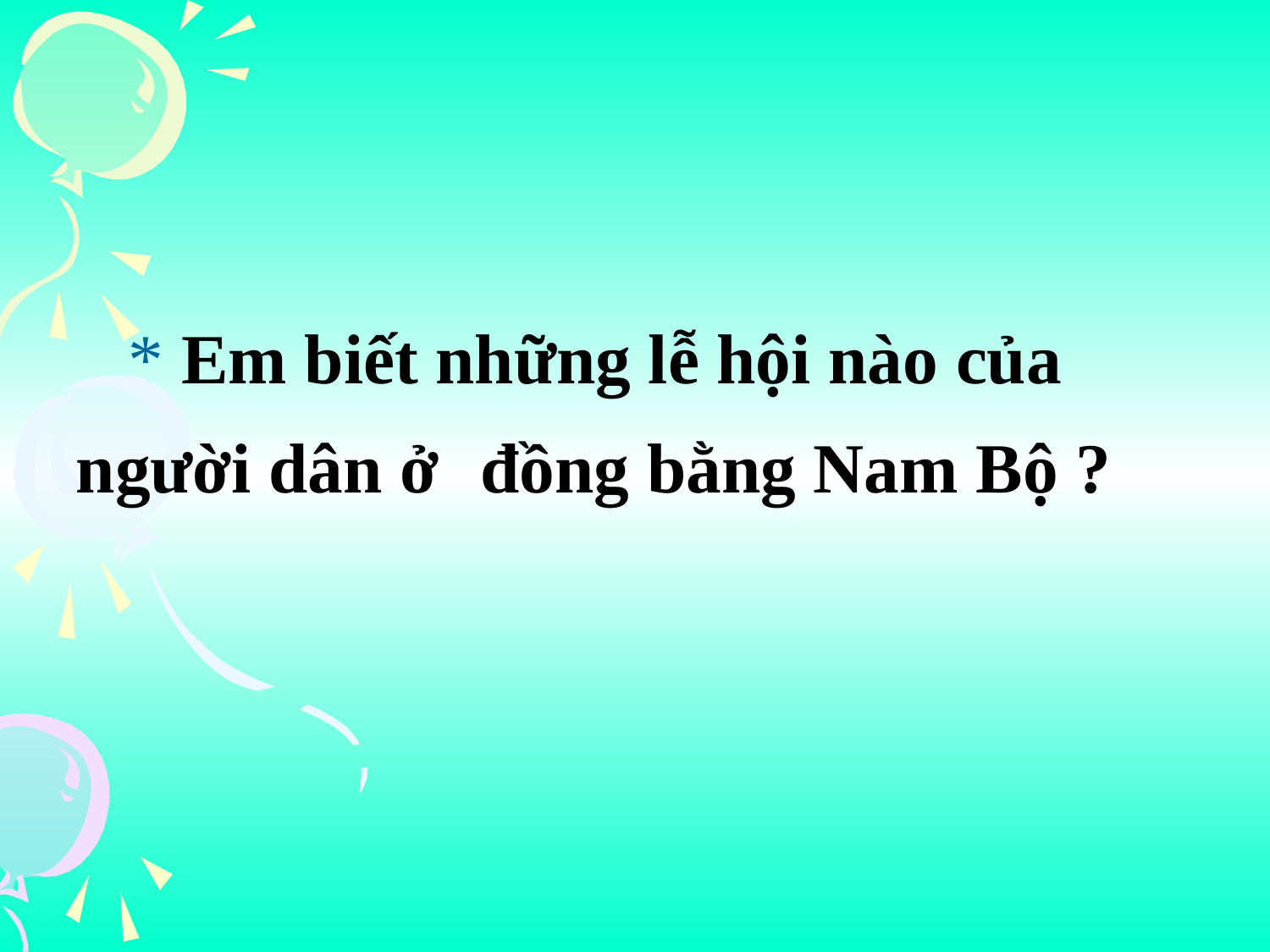

* Em biết những lễ hội nào của người dân ở  đồng bằng Nam Bộ ?